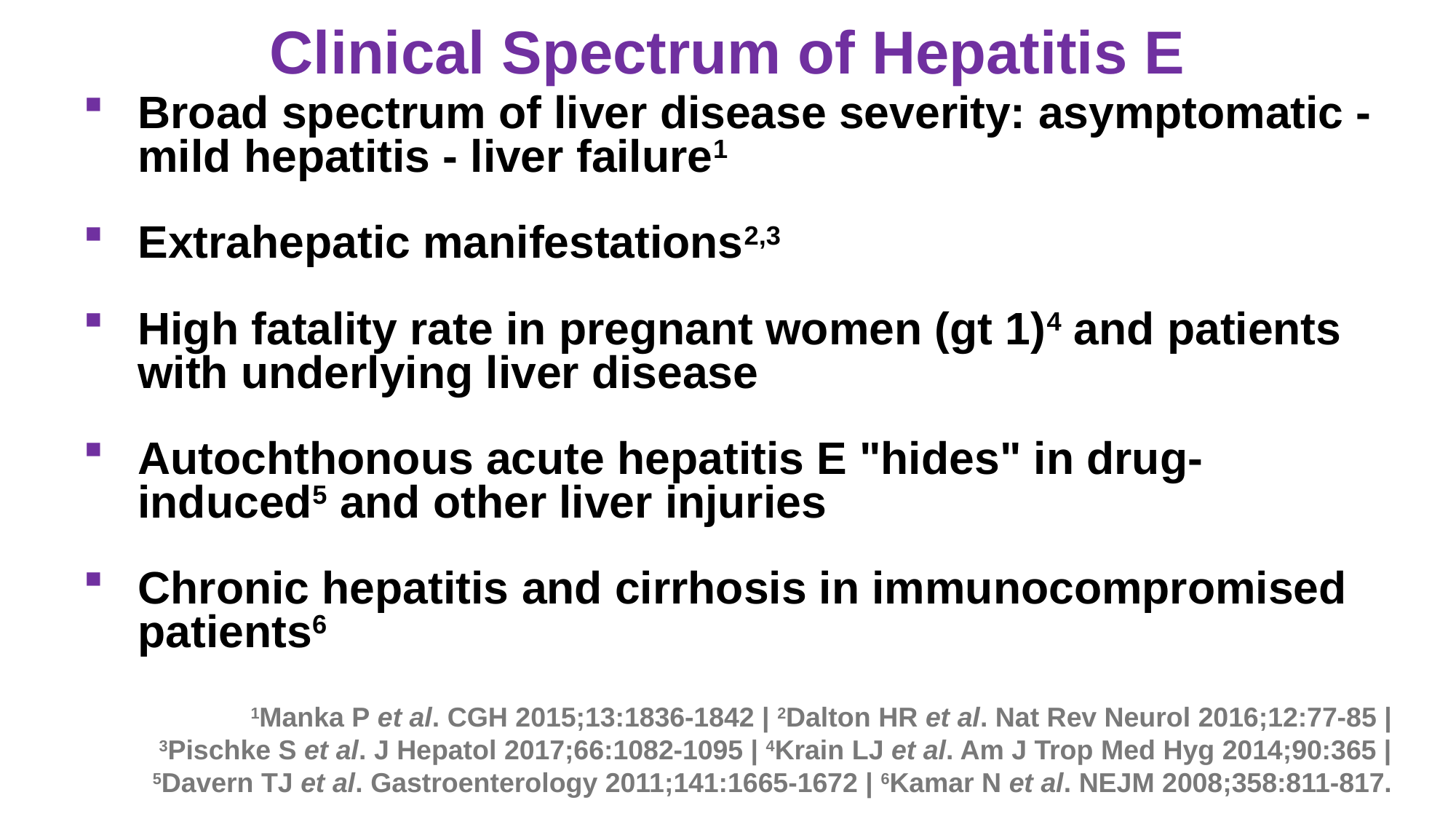

Clinical Spectrum of Hepatitis E
Broad spectrum of liver disease severity: asymptomatic - mild hepatitis - liver failure1
Extrahepatic manifestations2,3
High fatality rate in pregnant women (gt 1)4 and patients with underlying liver disease
Autochthonous acute hepatitis E "hides" in drug-induced5 and other liver injuries
Chronic hepatitis and cirrhosis in immunocompromised patients6

1Manka P et al. CGH 2015;13:1836-1842 | 2Dalton HR et al. Nat Rev Neurol 2016;12:77-85 |
3Pischke S et al. J Hepatol 2017;66:1082-1095 | 4Krain LJ et al. Am J Trop Med Hyg 2014;90:365 |
5Davern TJ et al. Gastroenterology 2011;141:1665-1672 | 6Kamar N et al. NEJM 2008;358:811-817.